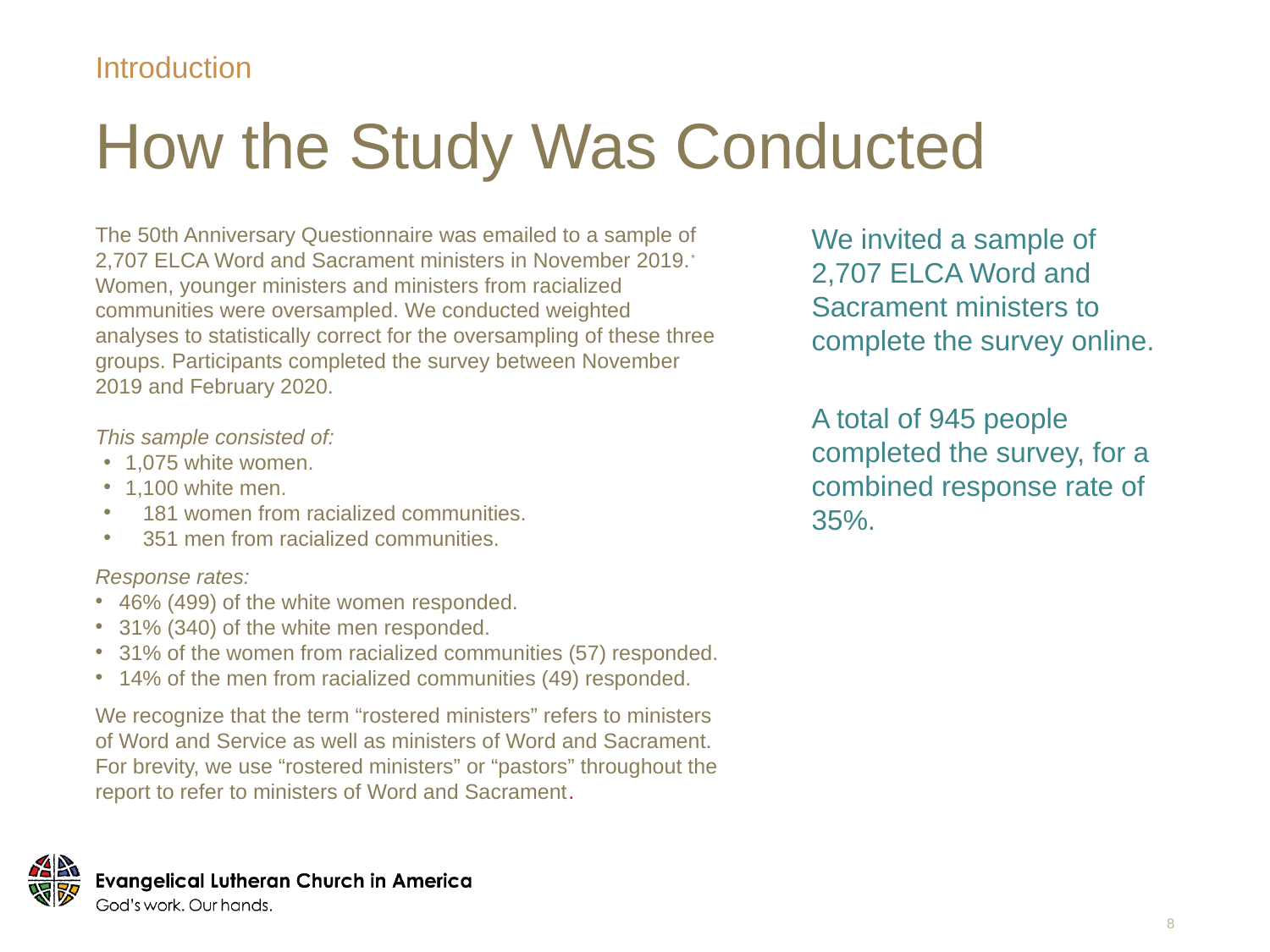

Introduction
# How the Study Was Conducted
The 50th Anniversary Questionnaire was emailed to a sample of 2,707 ELCA Word and Sacrament ministers in November 2019.* Women, younger ministers and ministers from racialized communities were oversampled. We conducted weighted analyses to statistically correct for the oversampling of these three groups. Participants completed the survey between November 2019 and February 2020.

This sample consisted of:
 1,075 white women.
 1,100 white men.
    181 women from racialized communities.
    351 men from racialized communities.

Response rates:
46% (499) of the white women responded.
31% (340) of the white men responded.
31% of the women from racialized communities (57) responded.
14% of the men from racialized communities (49) responded.

We recognize that the term “rostered ministers” refers to ministers of Word and Service as well as ministers of Word and Sacrament. For brevity, we use “rostered ministers” or “pastors” throughout the report to refer to ministers of Word and Sacrament.
We invited a sample of 2,707 ELCA Word and Sacrament ministers to complete the survey online.
A total of 945 people completed the survey, for a combined response rate of 35%.